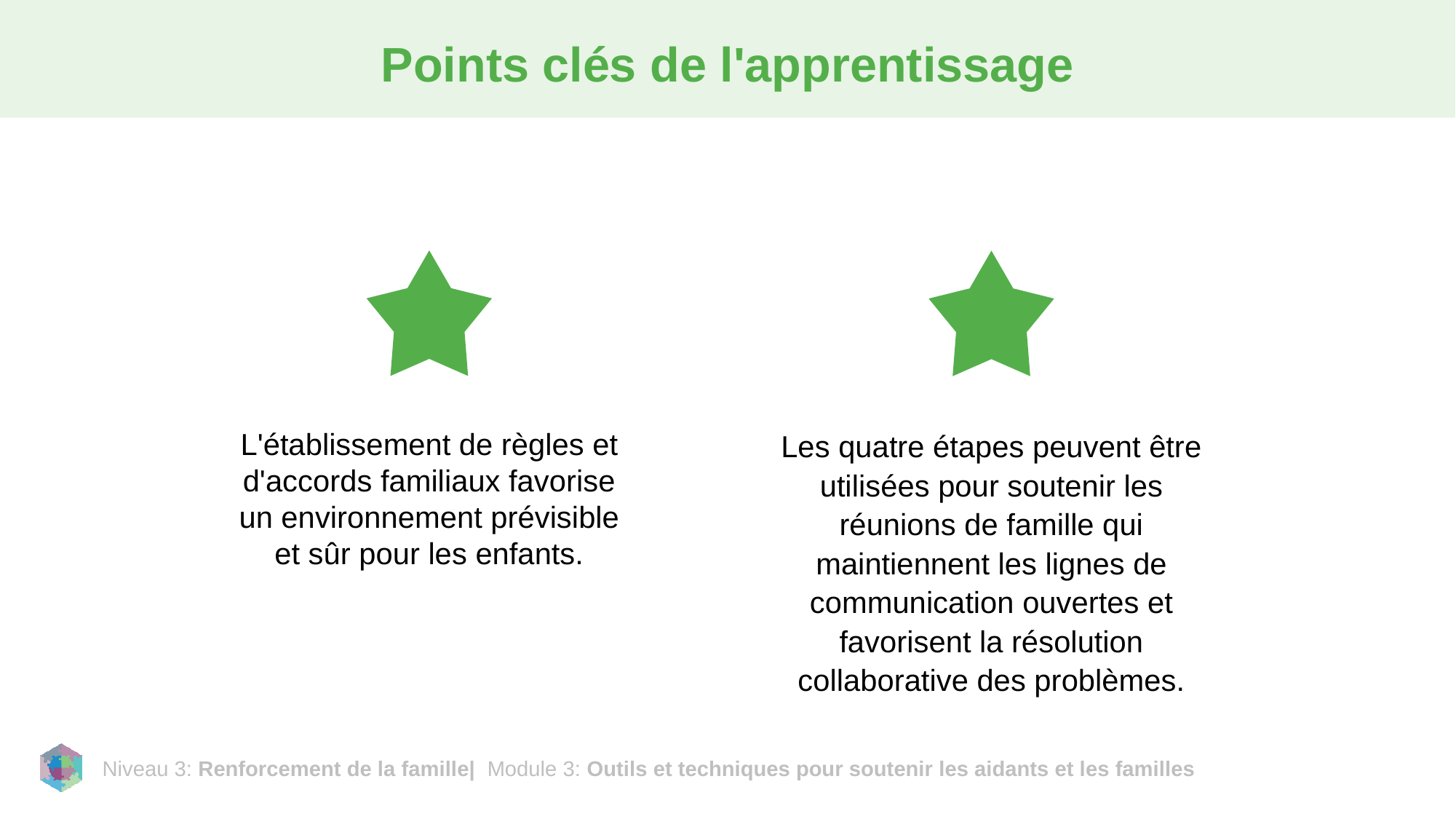

# Points clés de l'apprentissage

L'établissement de règles et d'accords familiaux favorise un environnement prévisible et sûr pour les enfants.
Les quatre étapes peuvent être utilisées pour soutenir les réunions de famille qui maintiennent les lignes de communication ouvertes et favorisent la résolution collaborative des problèmes.